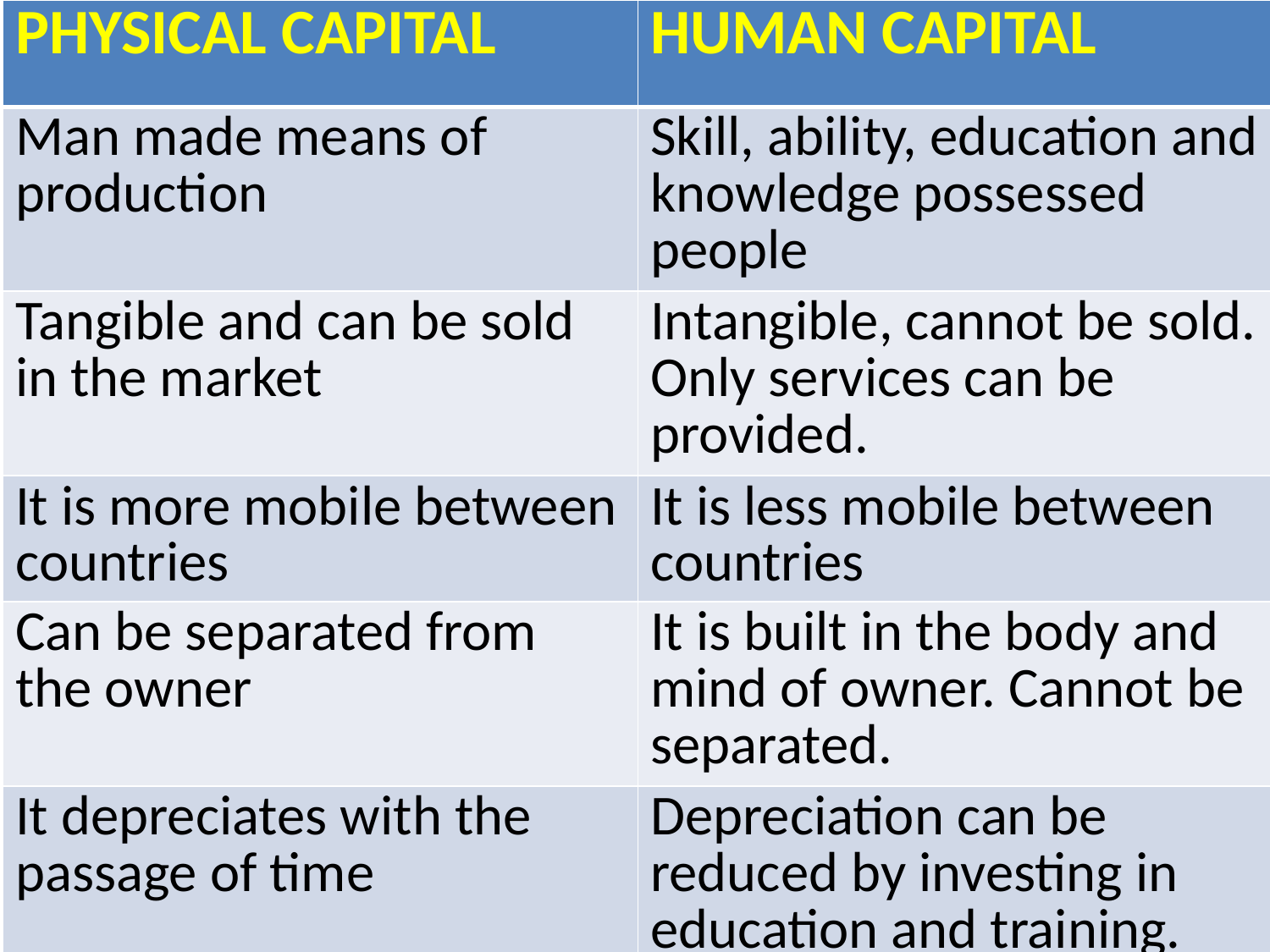

| PHYSICAL CAPITAL | HUMAN CAPITAL |
| --- | --- |
| Man made means of production | Skill, ability, education and knowledge possessed people |
| Tangible and can be sold in the market | Intangible, cannot be sold. Only services can be provided. |
| It is more mobile between countries | It is less mobile between countries |
| Can be separated from the owner | It is built in the body and mind of owner. Cannot be separated. |
| It depreciates with the passage of time | Depreciation can be reduced by investing in education and training. |